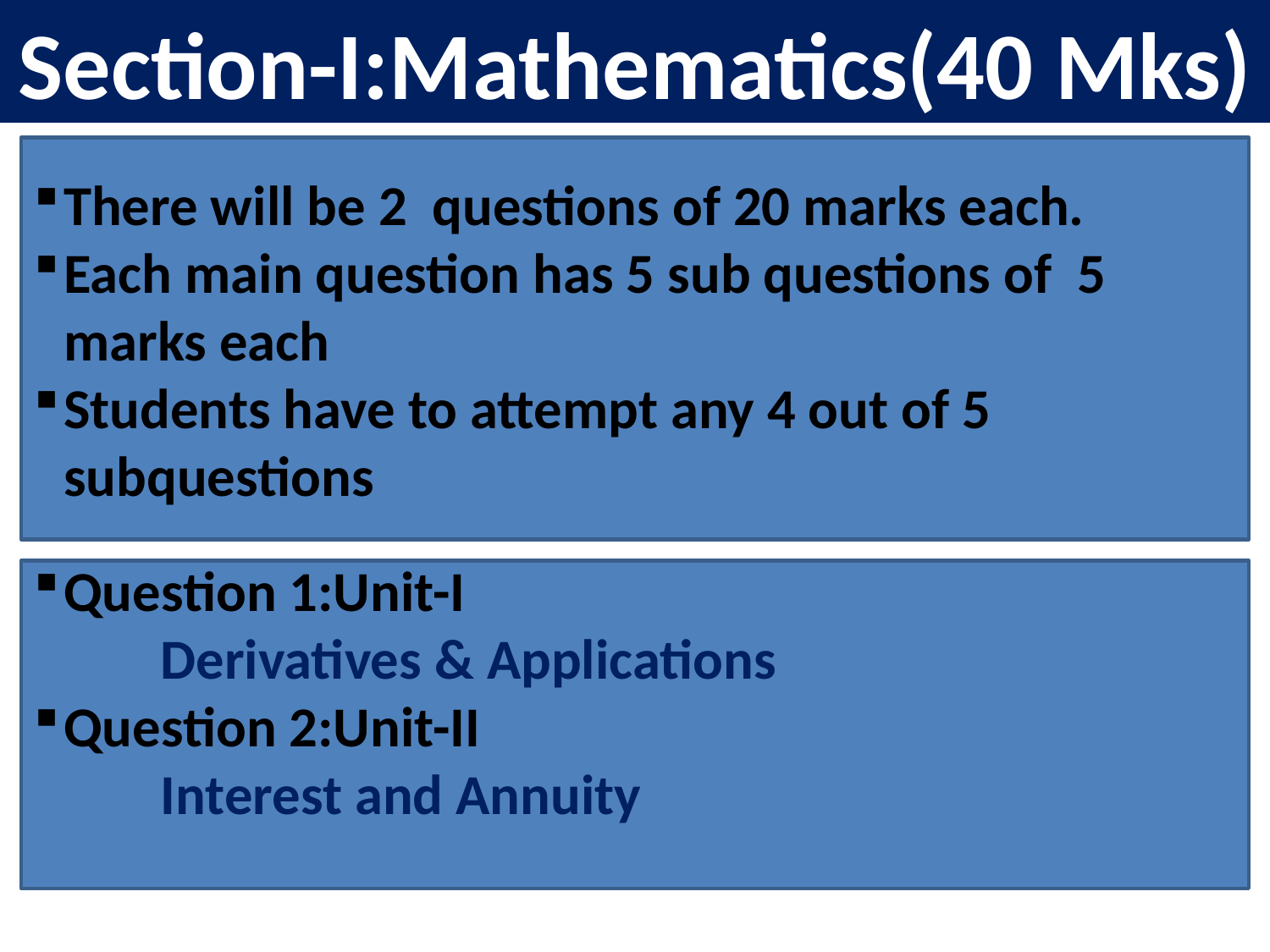

# Section-I:Mathematics(40 Mks)
There will be 2  questions of 20 marks each.
Each main question has 5 sub questions of  5 marks each
Students have to attempt any 4 out of 5 subquestions
Question 1:Unit-I
	Derivatives & Applications
Question 2:Unit-II
	Interest and Annuity